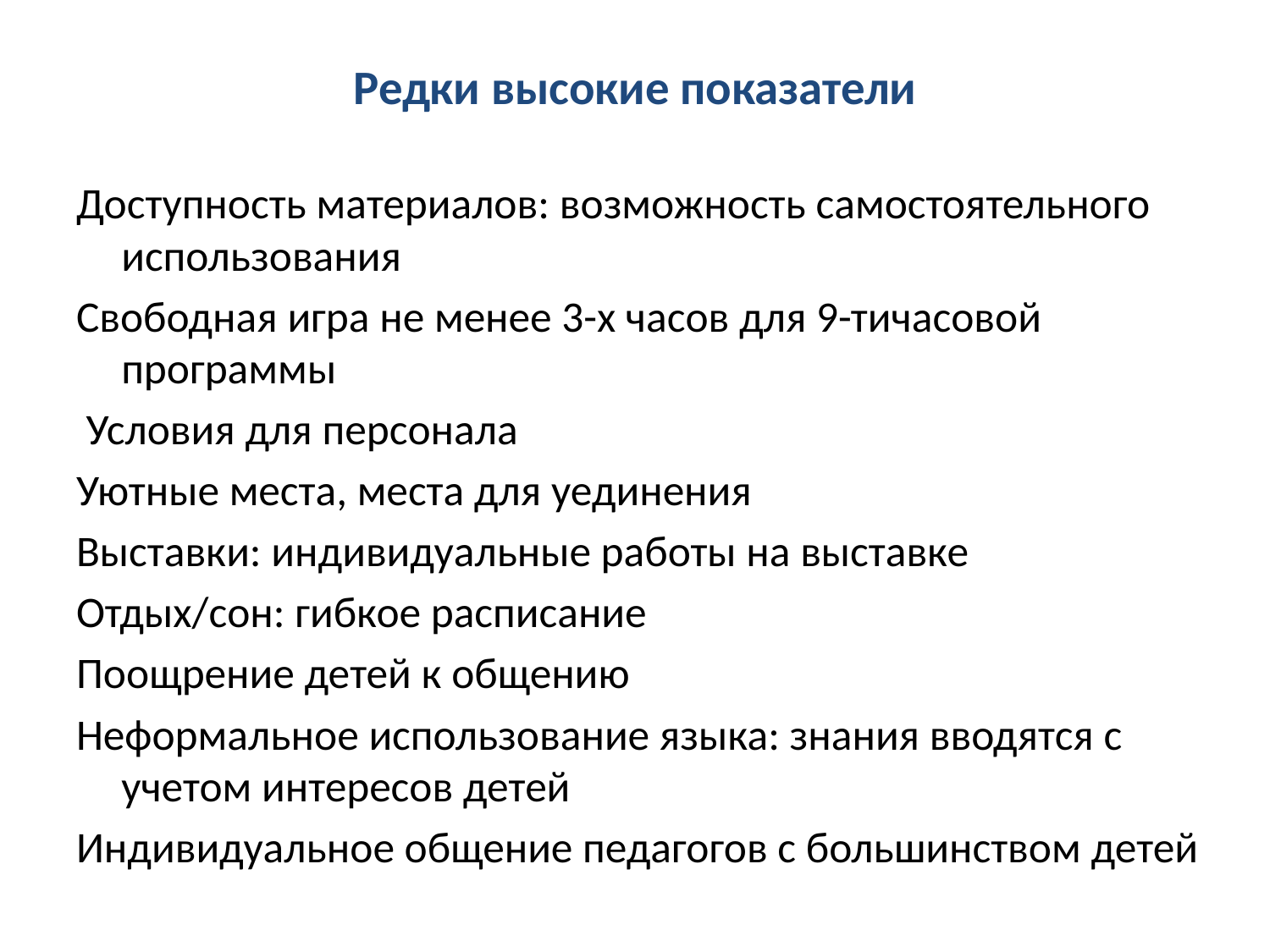

# Редки высокие показатели
Доступность материалов: возможность самостоятельного использования
Свободная игра не менее 3-х часов для 9-тичасовой программы
 Условия для персонала
Уютные места, места для уединения
Выставки: индивидуальные работы на выставке
Отдых/сон: гибкое расписание
Поощрение детей к общению
Неформальное использование языка: знания вводятся с учетом интересов детей
Индивидуальное общение педагогов с большинством детей